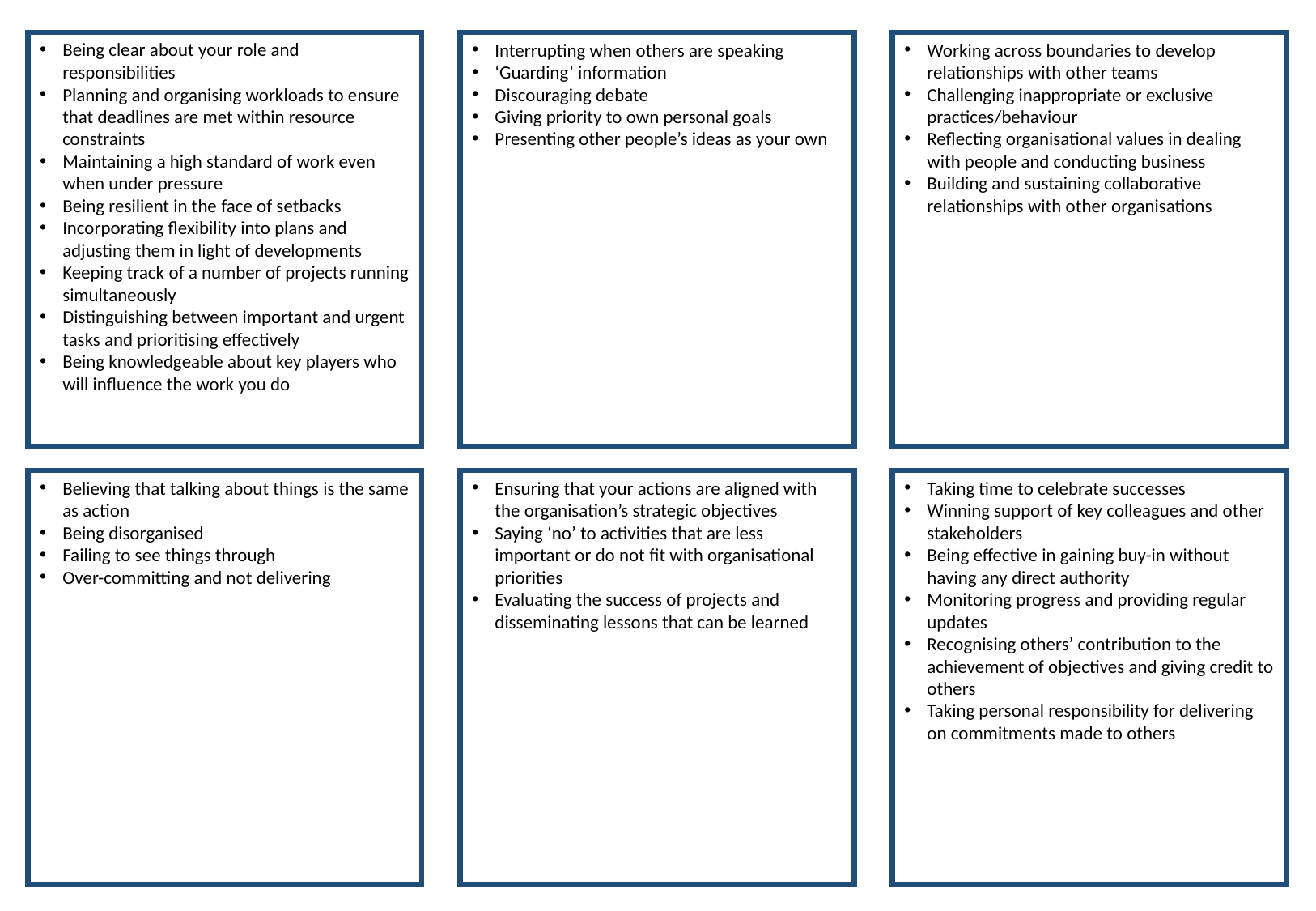

Interrupting when others are speaking
‘Guarding’ information
Discouraging debate
Giving priority to own personal goals
Presenting other people’s ideas as your own
Being clear about your role and responsibilities
Planning and organising workloads to ensure that deadlines are met within resource constraints
Maintaining a high standard of work even when under pressure
Being resilient in the face of setbacks
Incorporating flexibility into plans and adjusting them in light of developments
Keeping track of a number of projects running simultaneously
Distinguishing between important and urgent tasks and prioritising effectively
Being knowledgeable about key players who will influence the work you do

Working across boundaries to develop relationships with other teams
Challenging inappropriate or exclusive practices/behaviour
Reflecting organisational values in dealing with people and conducting business
Building and sustaining collaborative relationships with other organisations

Believing that talking about things is the same as action
Being disorganised
Failing to see things through
Over-committing and not delivering

Ensuring that your actions are aligned with the organisation’s strategic objectives
Saying ‘no’ to activities that are less important or do not fit with organisational priorities
Evaluating the success of projects and disseminating lessons that can be learned
Taking time to celebrate successes
Winning support of key colleagues and other stakeholders
Being effective in gaining buy-in without having any direct authority
Monitoring progress and providing regular updates
Recognising others’ contribution to the achievement of objectives and giving credit to others
Taking personal responsibility for delivering on commitments made to others